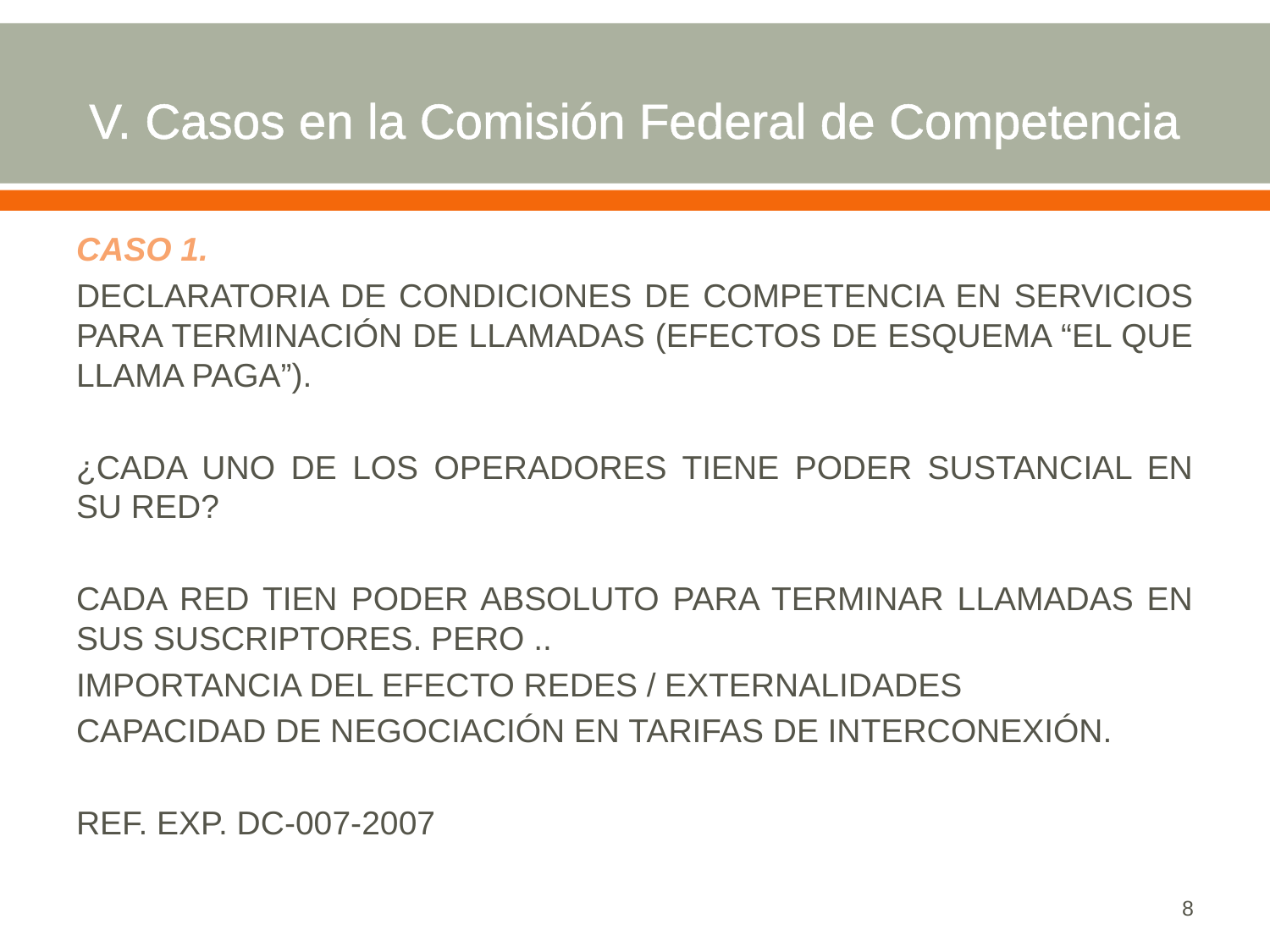

# V. Casos en la Comisión Federal de Competencia
CASO 1.
DECLARATORIA DE CONDICIONES DE COMPETENCIA EN SERVICIOS PARA TERMINACIÓN DE LLAMADAS (EFECTOS DE ESQUEMA “EL QUE LLAMA PAGA”).

¿CADA UNO DE LOS OPERADORES TIENE PODER SUSTANCIAL EN SU RED?

CADA RED TIEN PODER ABSOLUTO PARA TERMINAR LLAMADAS EN SUS SUSCRIPTORES. PERO ..
IMPORTANCIA DEL EFECTO REDES / EXTERNALIDADES
CAPACIDAD DE NEGOCIACIÓN EN TARIFAS DE INTERCONEXIÓN.

REF. EXP. DC-007-2007

8